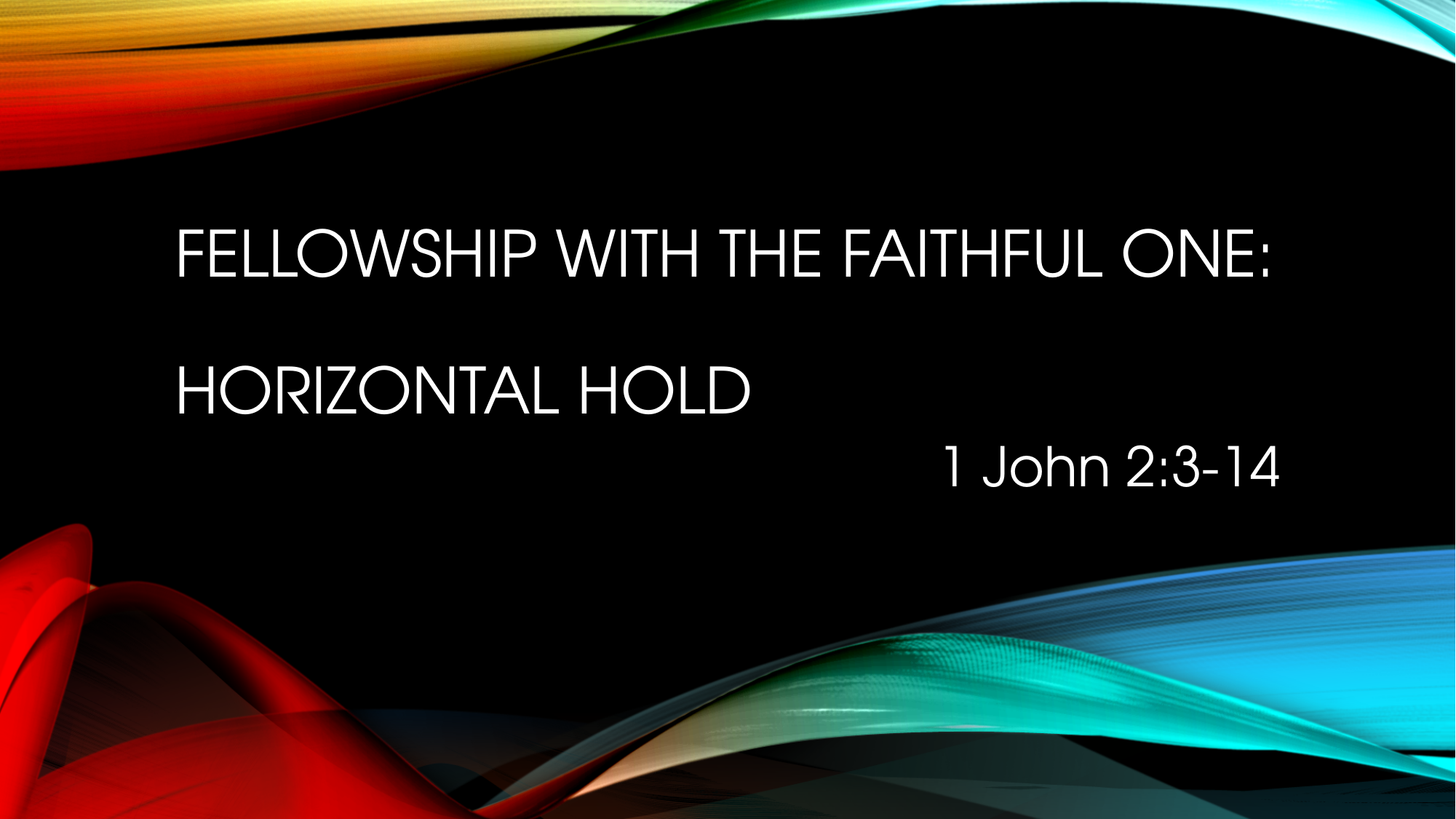

# Fellowship with the Faithful One: Horizontal Hold
1 John 2:3-14